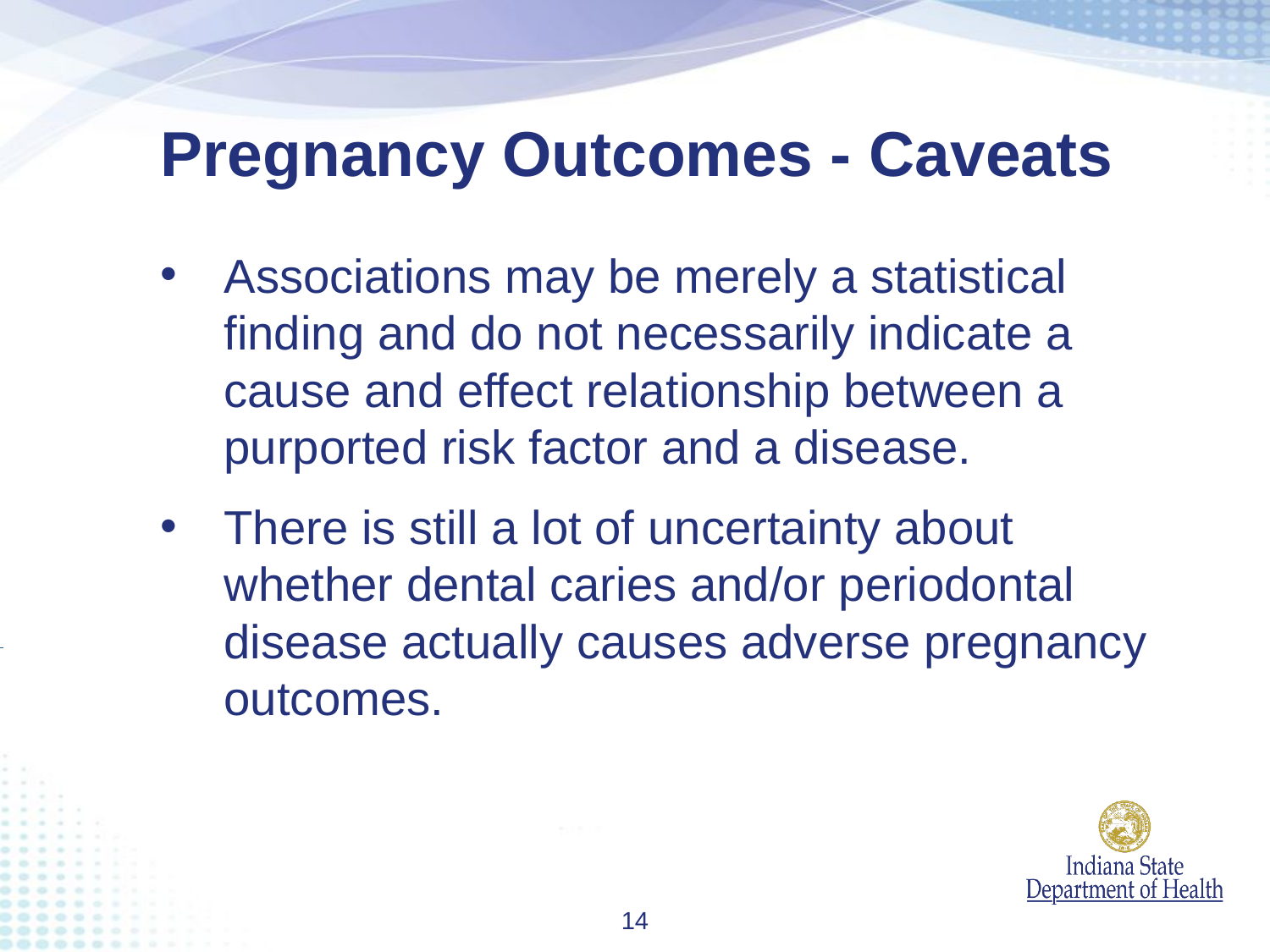

Pregnancy Outcomes - Caveats
Associations may be merely a statistical finding and do not necessarily indicate a cause and effect relationship between a purported risk factor and a disease.

There is still a lot of uncertainty about whether dental caries and/or periodontal disease actually causes adverse pregnancy outcomes.